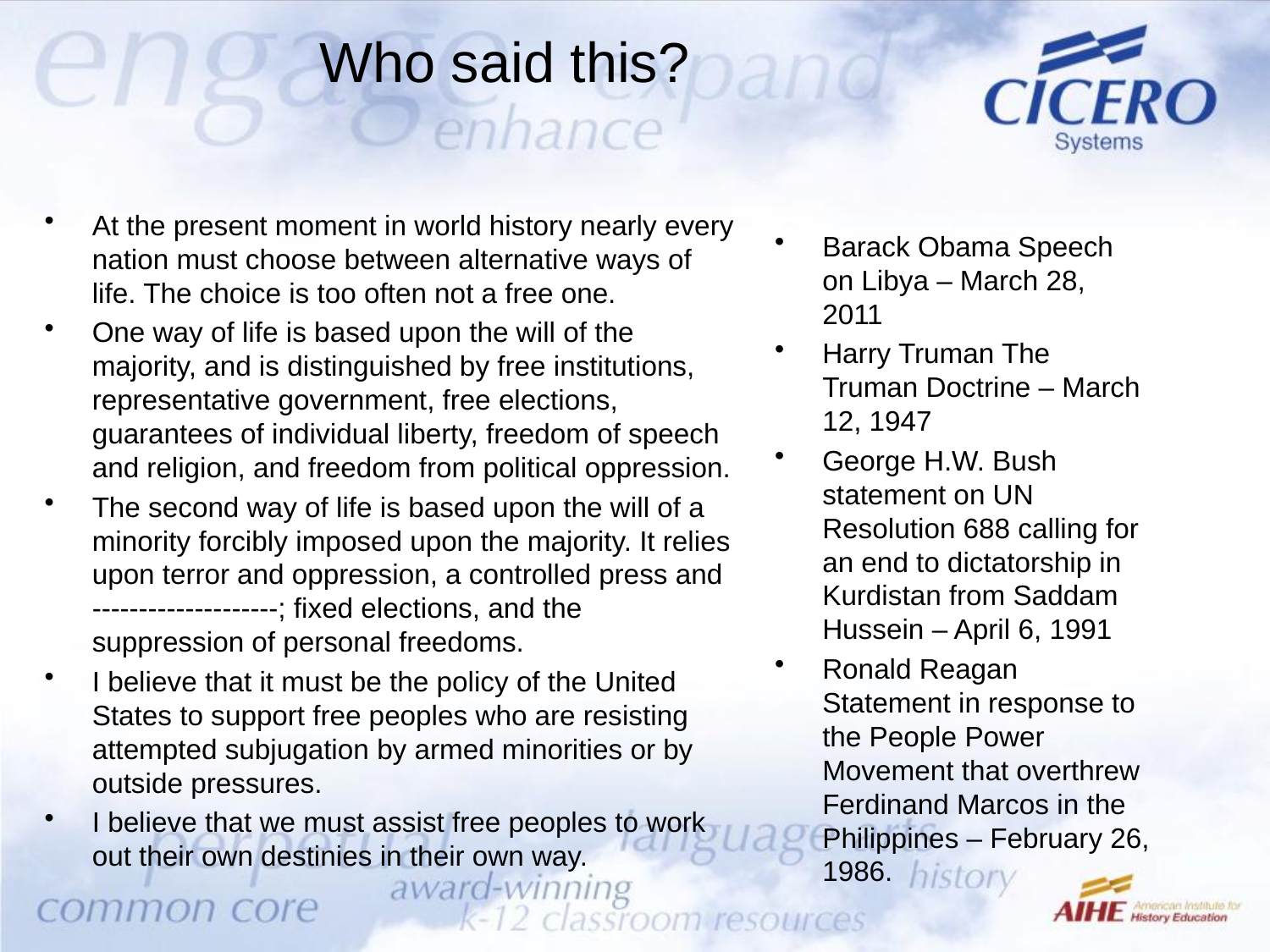

# Who said this?
At the present moment in world history nearly every nation must choose between alternative ways of life. The choice is too often not a free one.
One way of life is based upon the will of the majority, and is distinguished by free institutions, representative government, free elections, guarantees of individual liberty, freedom of speech and religion, and freedom from political oppression.
The second way of life is based upon the will of a minority forcibly imposed upon the majority. It relies upon terror and oppression, a controlled press and --------------------; fixed elections, and the suppression of personal freedoms.
I believe that it must be the policy of the United States to support free peoples who are resisting attempted subjugation by armed minorities or by outside pressures.
I believe that we must assist free peoples to work out their own destinies in their own way.
Barack Obama Speech on Libya – March 28, 2011
Harry Truman The Truman Doctrine – March 12, 1947
George H.W. Bush statement on UN Resolution 688 calling for an end to dictatorship in Kurdistan from Saddam Hussein – April 6, 1991
Ronald Reagan Statement in response to the People Power Movement that overthrew Ferdinand Marcos in the Philippines – February 26, 1986.